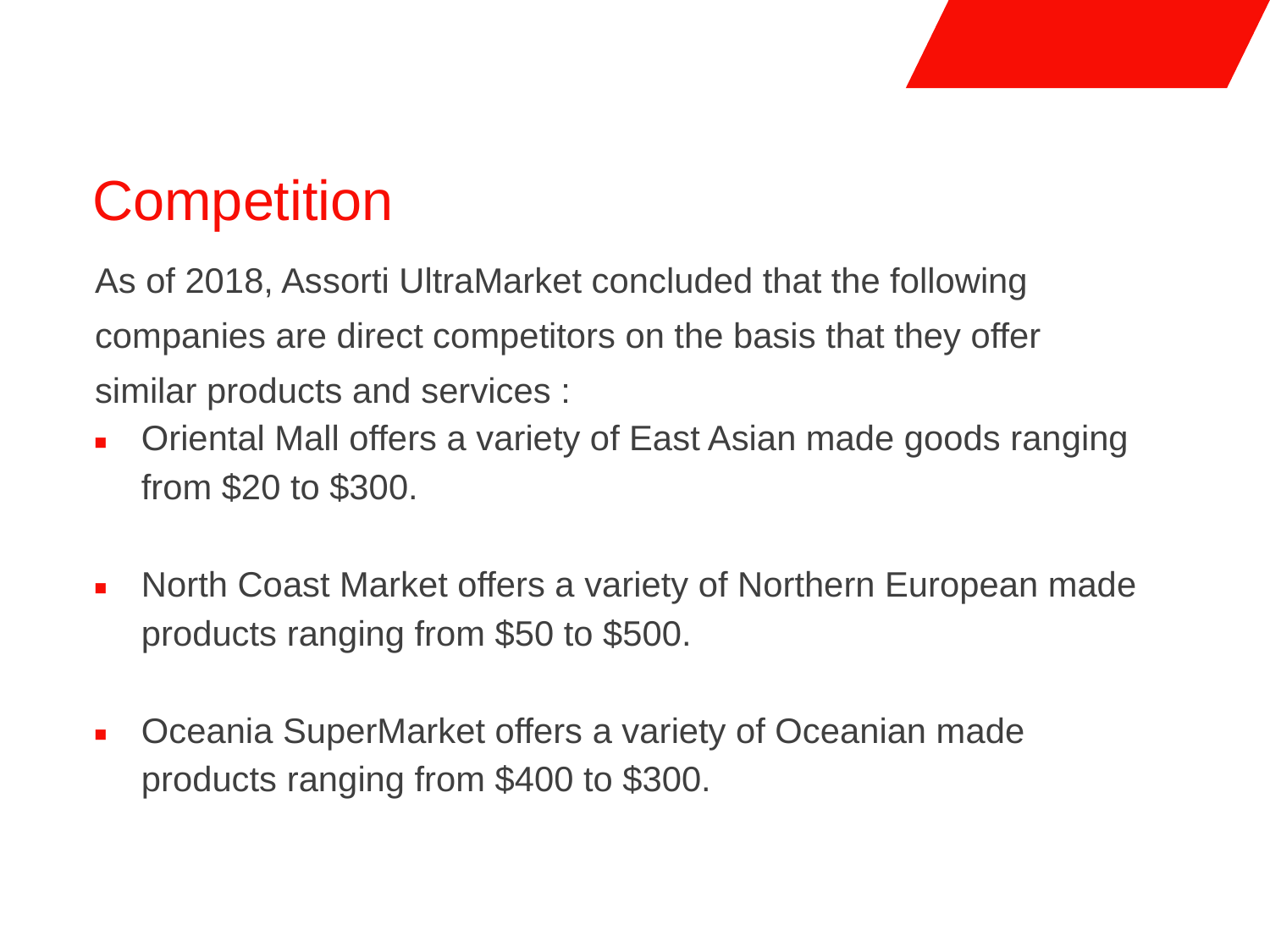

Competition
As of 2018, Assorti UltraMarket concluded that the following companies are direct competitors on the basis that they offer similar products and services :
Oriental Mall offers a variety of East Asian made goods ranging from $20 to $300.

North Coast Market offers a variety of Northern European made products ranging from $50 to $500.

Oceania SuperMarket offers a variety of Oceanian made products ranging from $400 to $300.